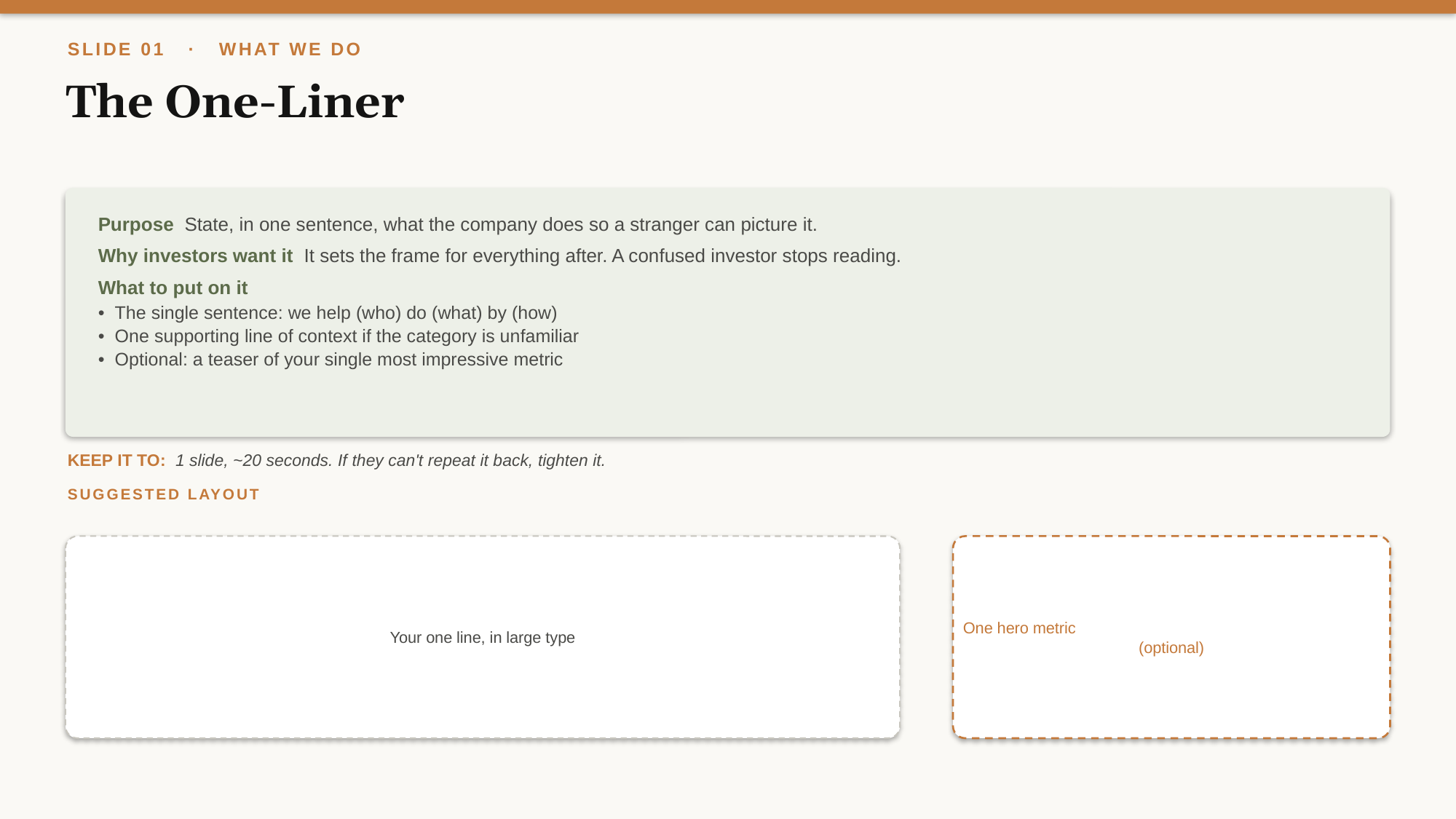

SLIDE 01   ·   WHAT WE DO
The One-Liner
Purpose  State, in one sentence, what the company does so a stranger can picture it.
Why investors want it  It sets the frame for everything after. A confused investor stops reading.
What to put on it
•  The single sentence: we help (who) do (what) by (how)
•  One supporting line of context if the category is unfamiliar
•  Optional: a teaser of your single most impressive metric
KEEP IT TO:  1 slide, ~20 seconds. If they can't repeat it back, tighten it.
SUGGESTED LAYOUT
Your one line, in large type
One hero metric
(optional)